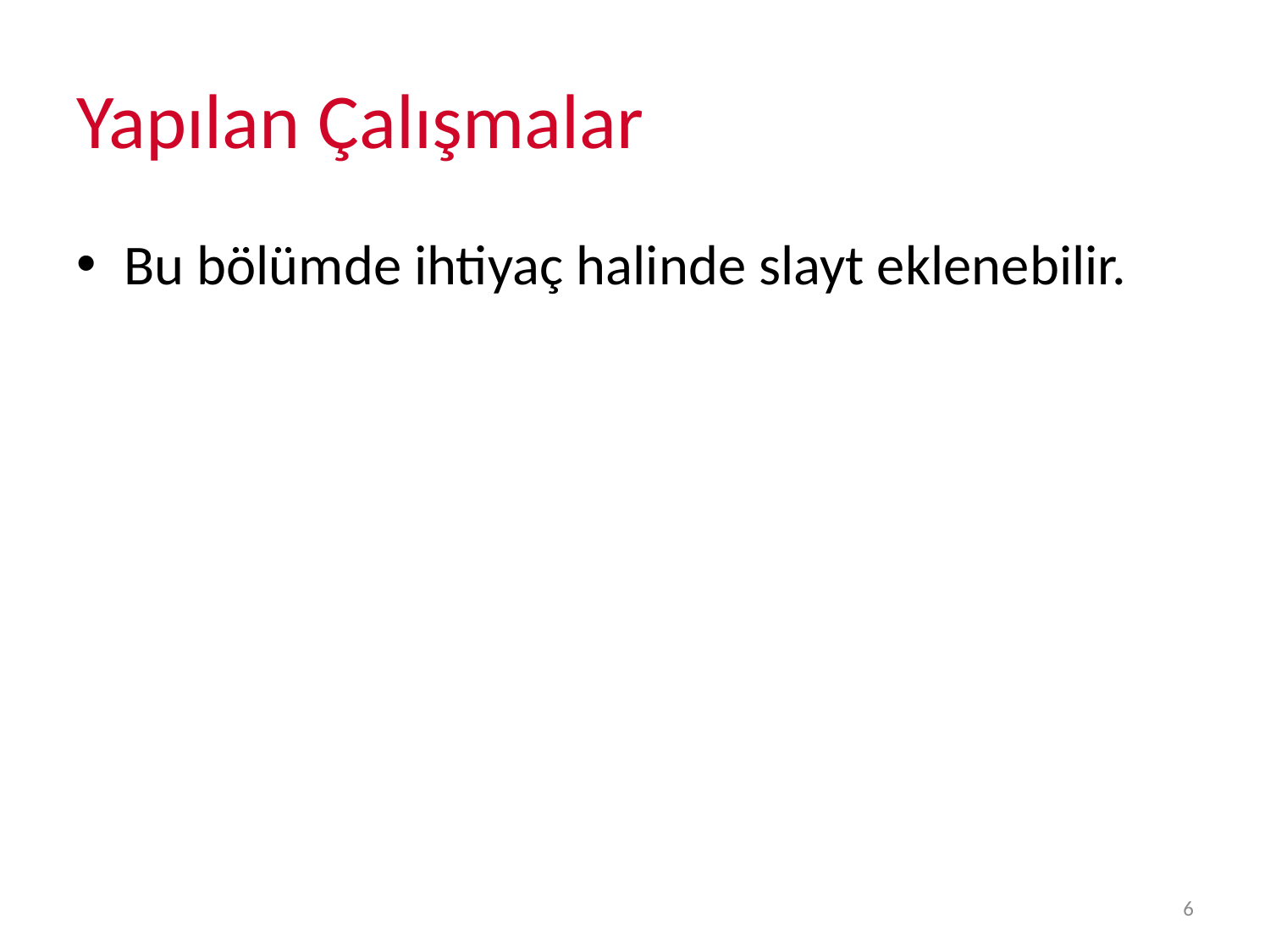

# Yapılan Çalışmalar
Bu bölümde ihtiyaç halinde slayt eklenebilir.
6